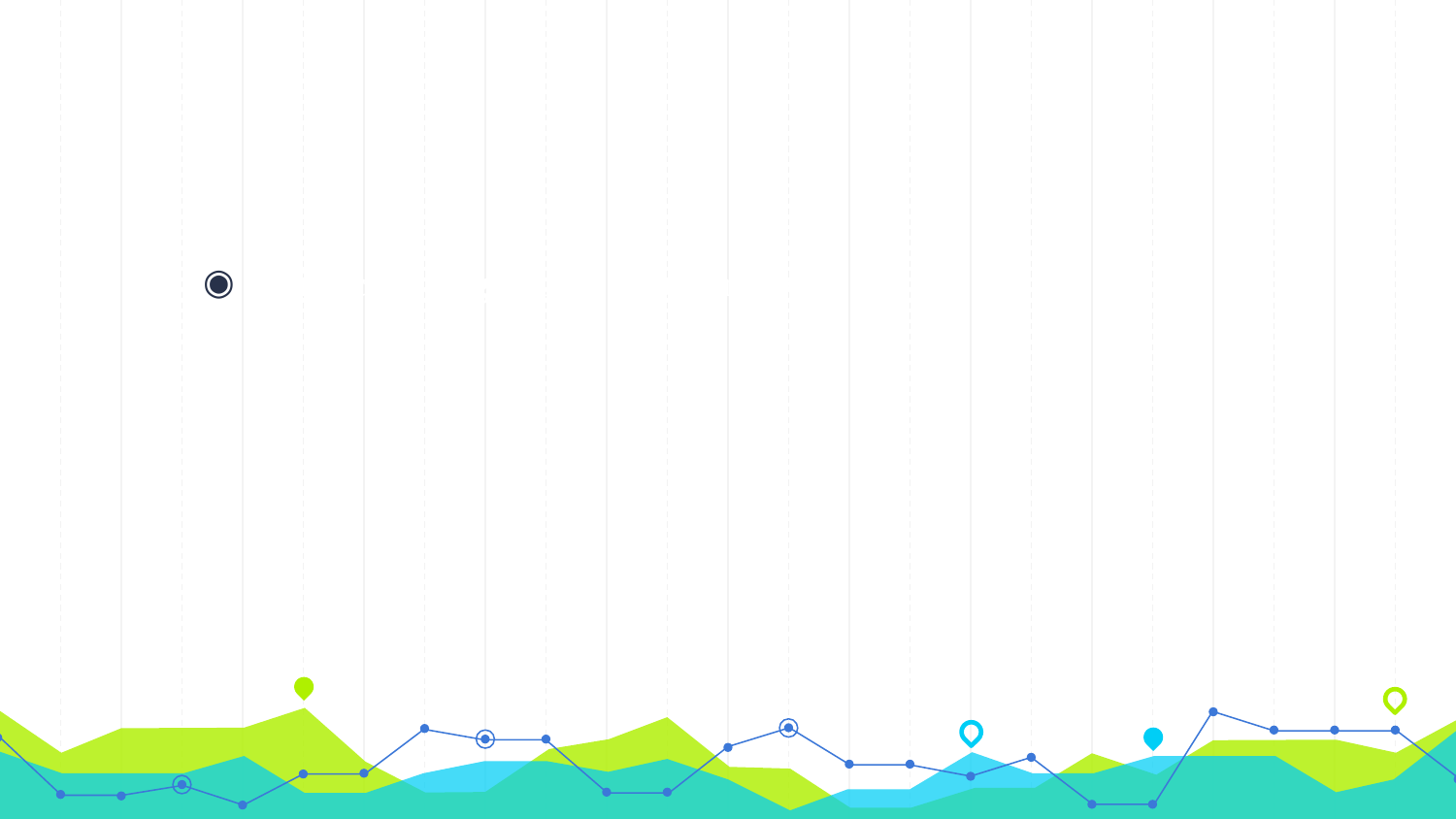

#
- Tìm các số nguyên tố nhỏ hơn 300;